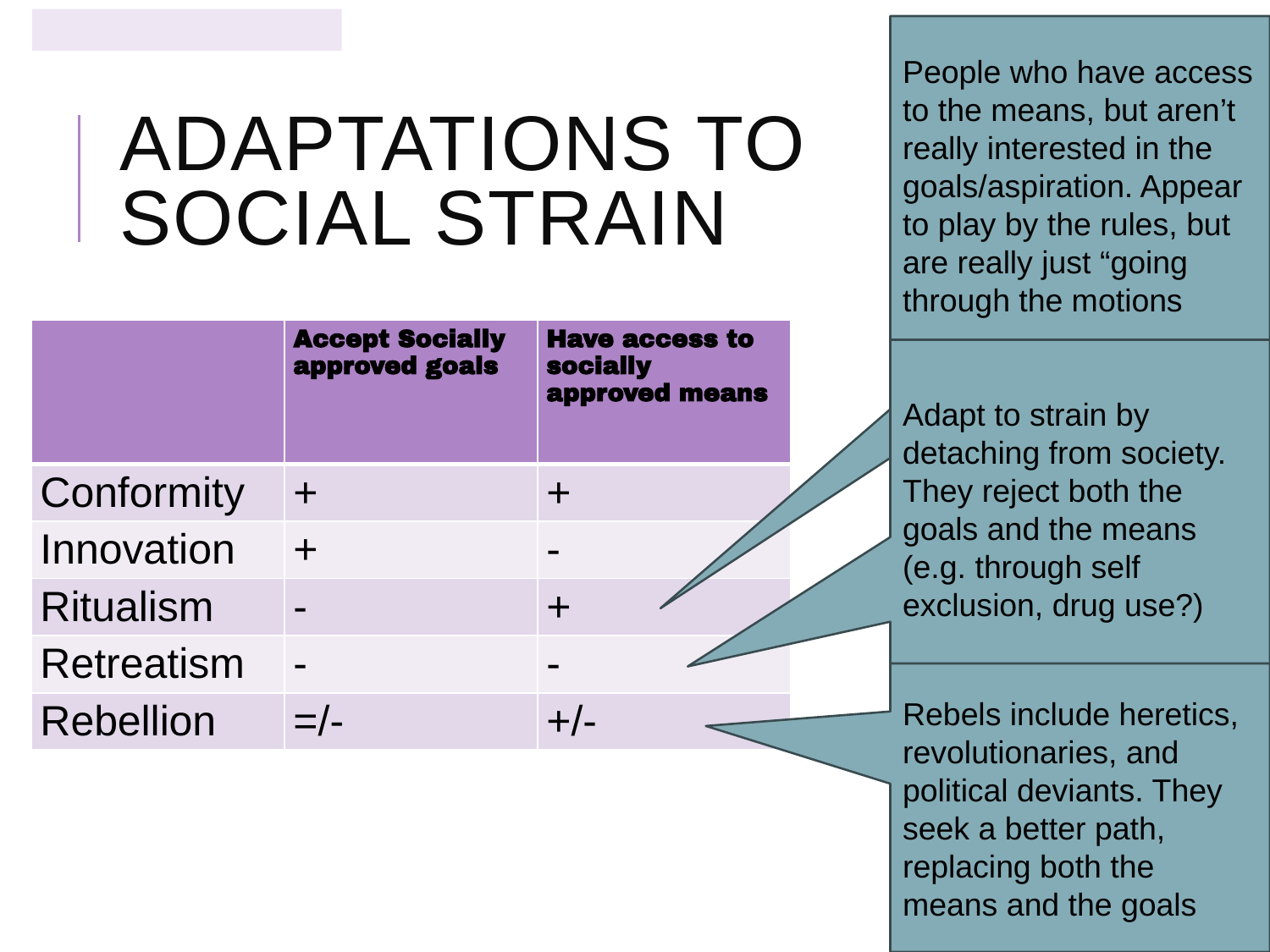

People who have access to the means, but aren’t really interested in the goals/aspiration. Appear to play by the rules, but are really just “going through the motions
# adaptations to social strain
|  | Accept Socially approved goals | Have access to socially approved means |
| --- | --- | --- |
| Conformity | + | + |
| Innovation | + | - |
| Ritualism | - | + |
| Retreatism | - | - |
| Rebellion | =/- | +/- |
Adapt to strain by detaching from society. They reject both the goals and the means (e.g. through self exclusion, drug use?)
Rebels include heretics, revolutionaries, and political deviants. They seek a better path, replacing both the means and the goals